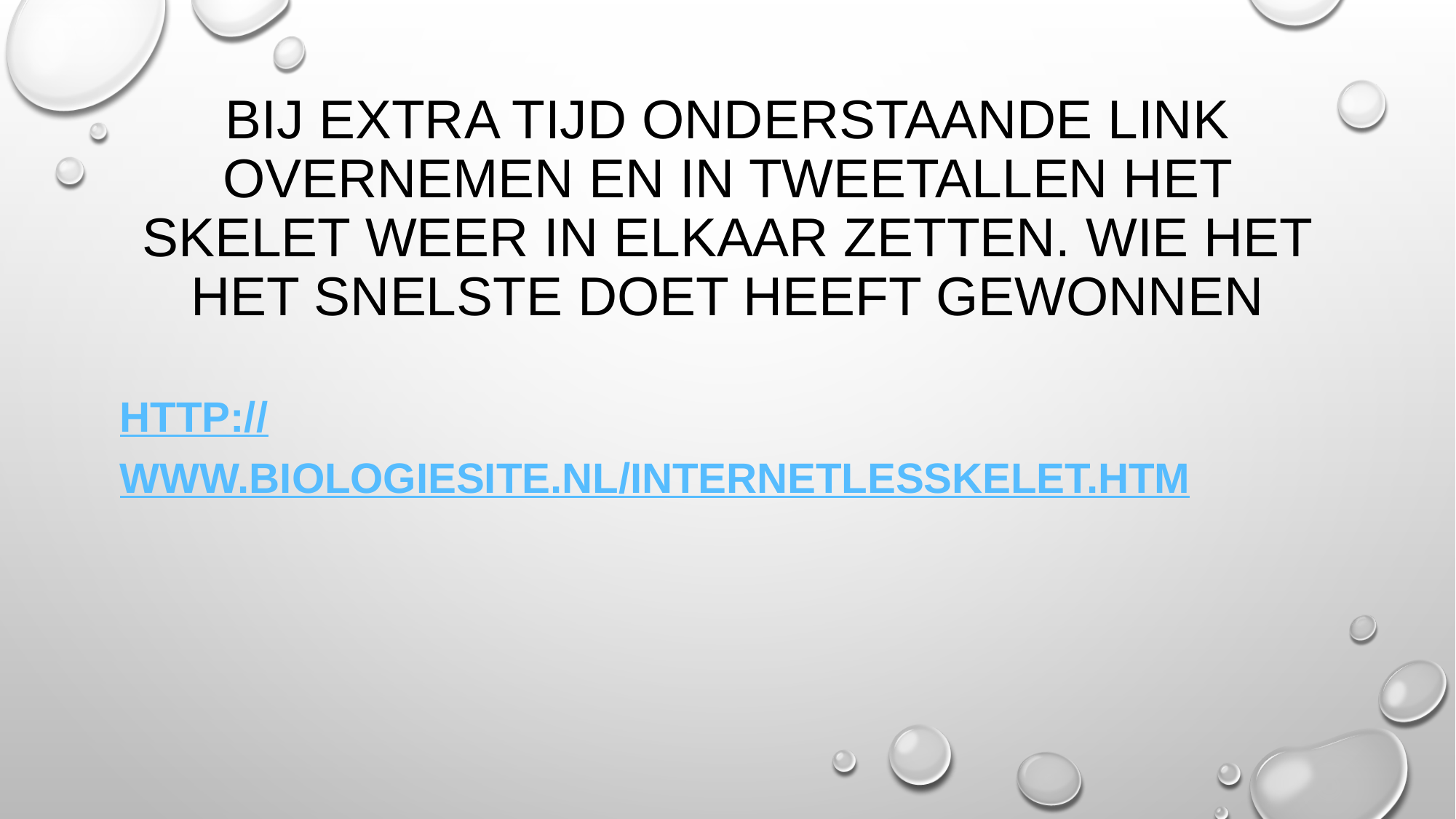

# Bij extra tijd onderstaande link overnemen en in tweetallen het skelet weer in elkaar zetten. Wie het het snelste doet heeft gewonnen
http://www.biologiesite.nl/internetlesskelet.htm